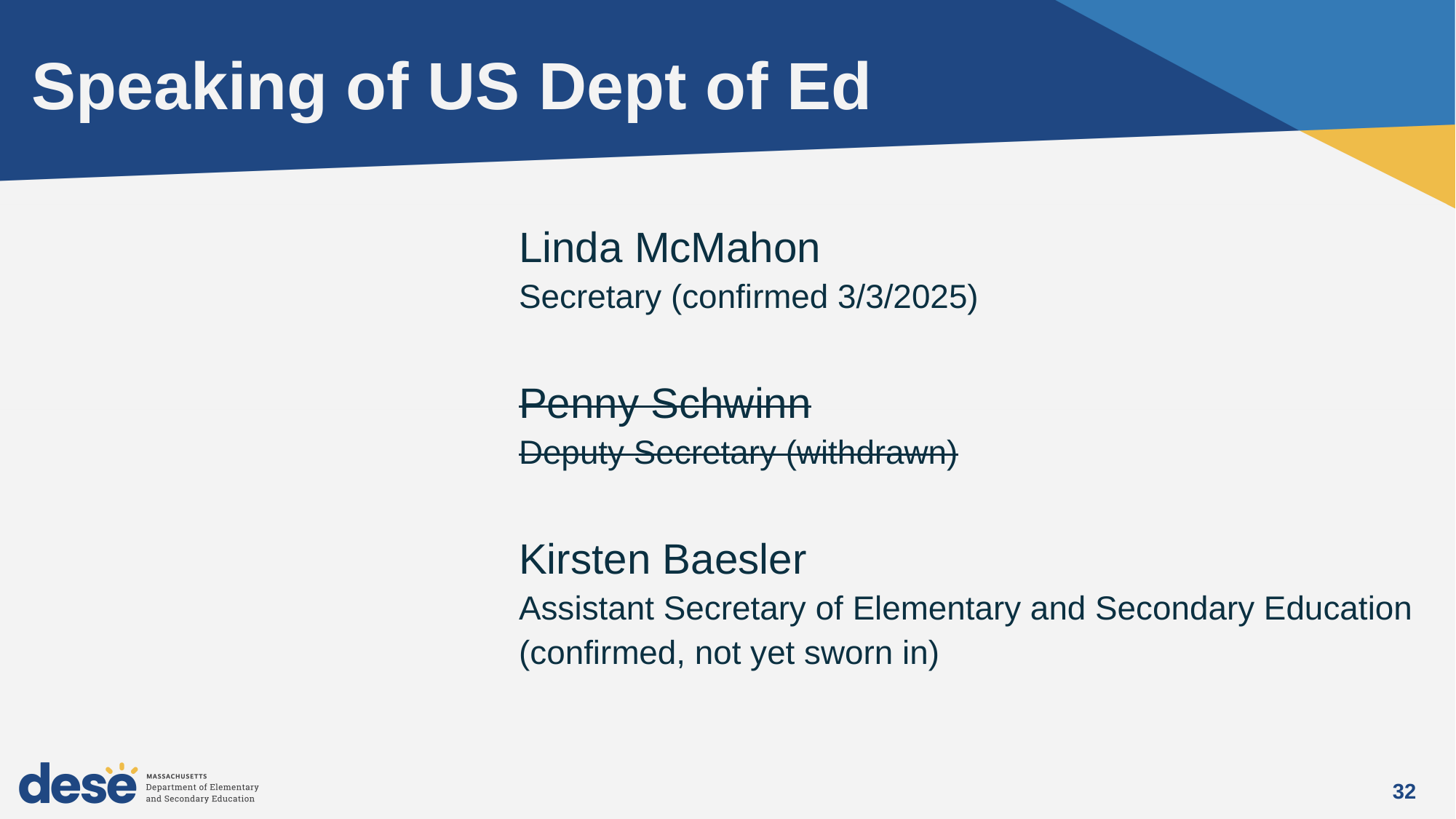

# Speaking of US Dept of Ed
Linda McMahon
Secretary (confirmed 3/3/2025)

Penny Schwinn
Deputy Secretary (withdrawn)

Kirsten Baesler
Assistant Secretary of Elementary and Secondary Education (confirmed, not yet sworn in)

32